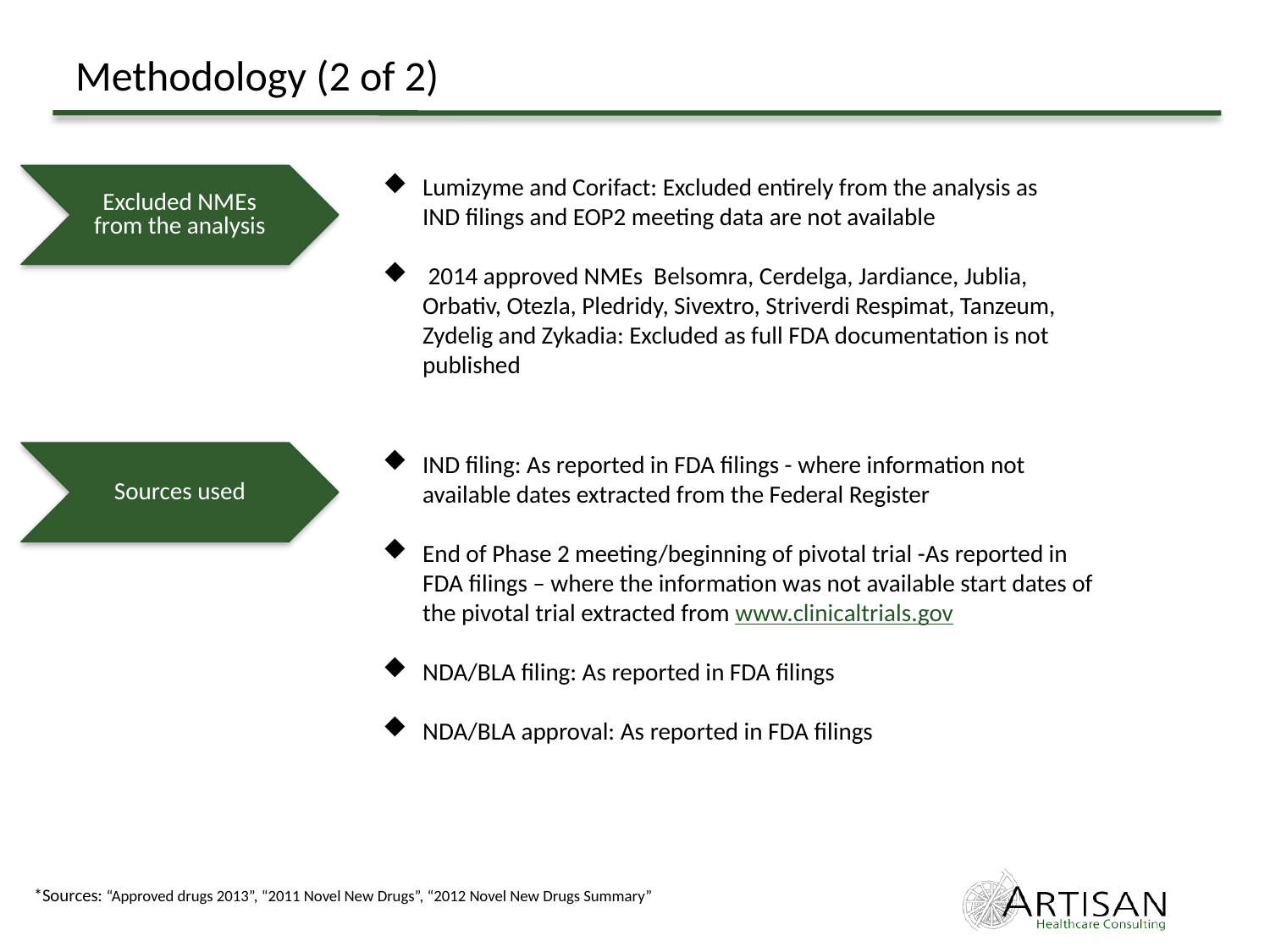

Methodology (2 of 2)
Excluded NMEs from the analysis
Lumizyme and Corifact: Excluded entirely from the analysis as   IND filings and EOP2 meeting data are not available

 2014 approved NMEs  Belsomra, Cerdelga, Jardiance, Jublia, Orbativ, Otezla, Pledridy, Sivextro, Striverdi Respimat, Tanzeum, Zydelig and Zykadia: Excluded as full FDA documentation is not published
Sources used
IND filing: As reported in FDA filings - where information not available dates extracted from the Federal Register

End of Phase 2 meeting/beginning of pivotal trial -As reported in FDA filings – where the information was not available start dates of the pivotal trial extracted from www.clinicaltrials.gov

NDA/BLA filing: As reported in FDA filings

NDA/BLA approval: As reported in FDA filings
*Sources: “Approved drugs 2013”, “2011 Novel New Drugs”, “2012 Novel New Drugs Summary”